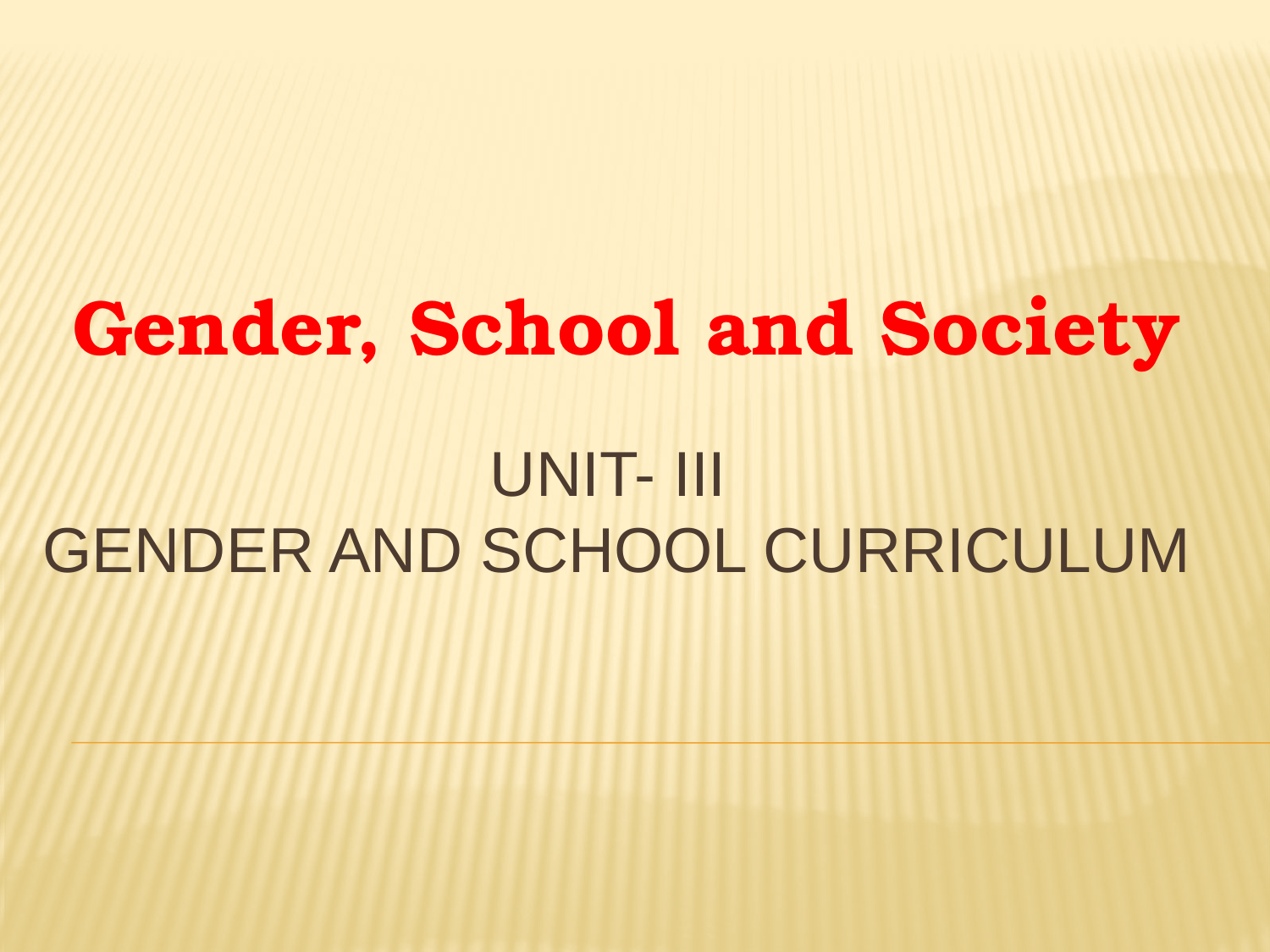

Gender, School and Society
# UNIT- III GENDER AND SCHOOL CURRICULUM